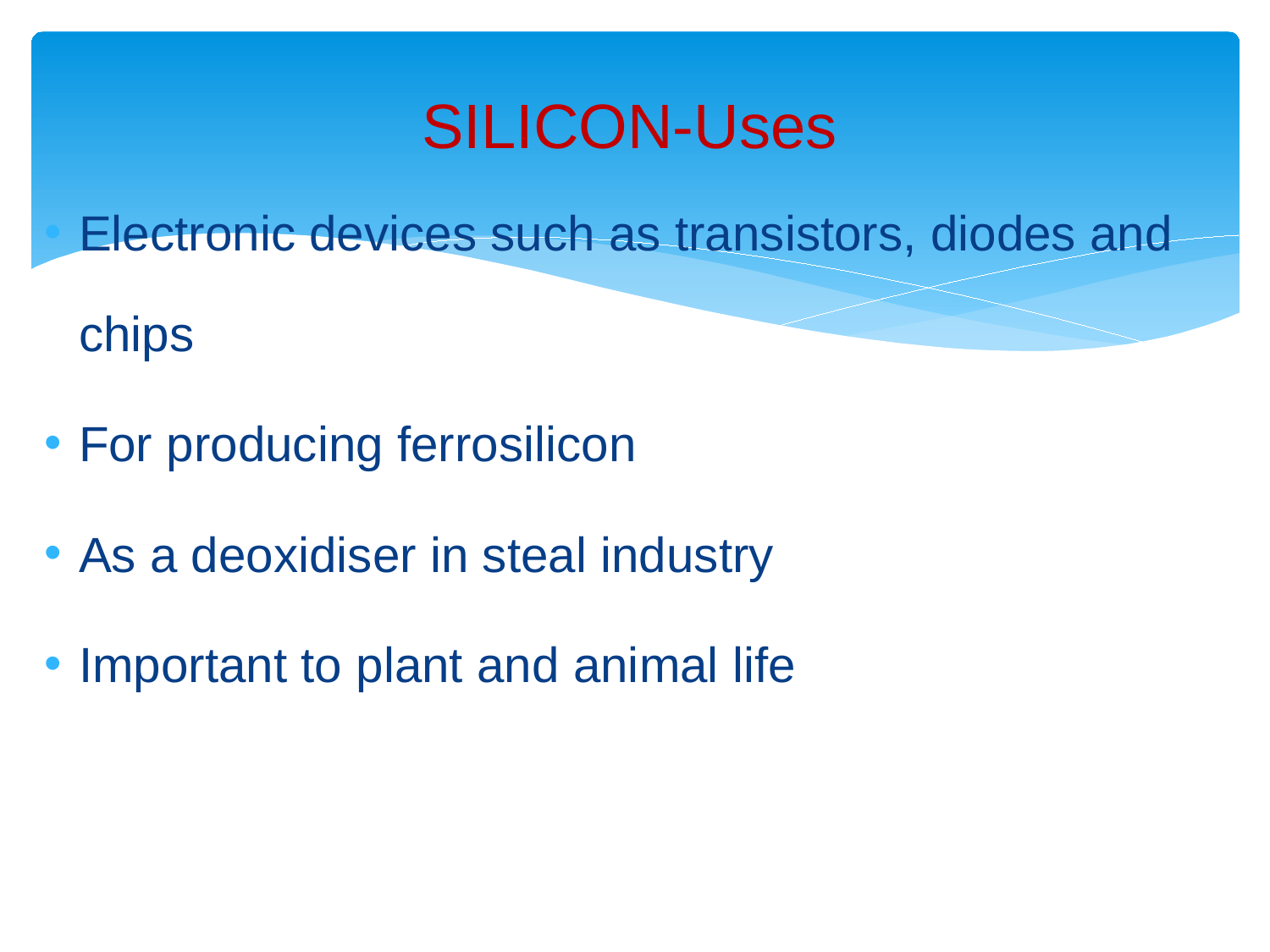

# SILICON-Uses
Electronic devices such as transistors, diodes and chips
For producing ferrosilicon
As a deoxidiser in steal industry
Important to plant and animal life